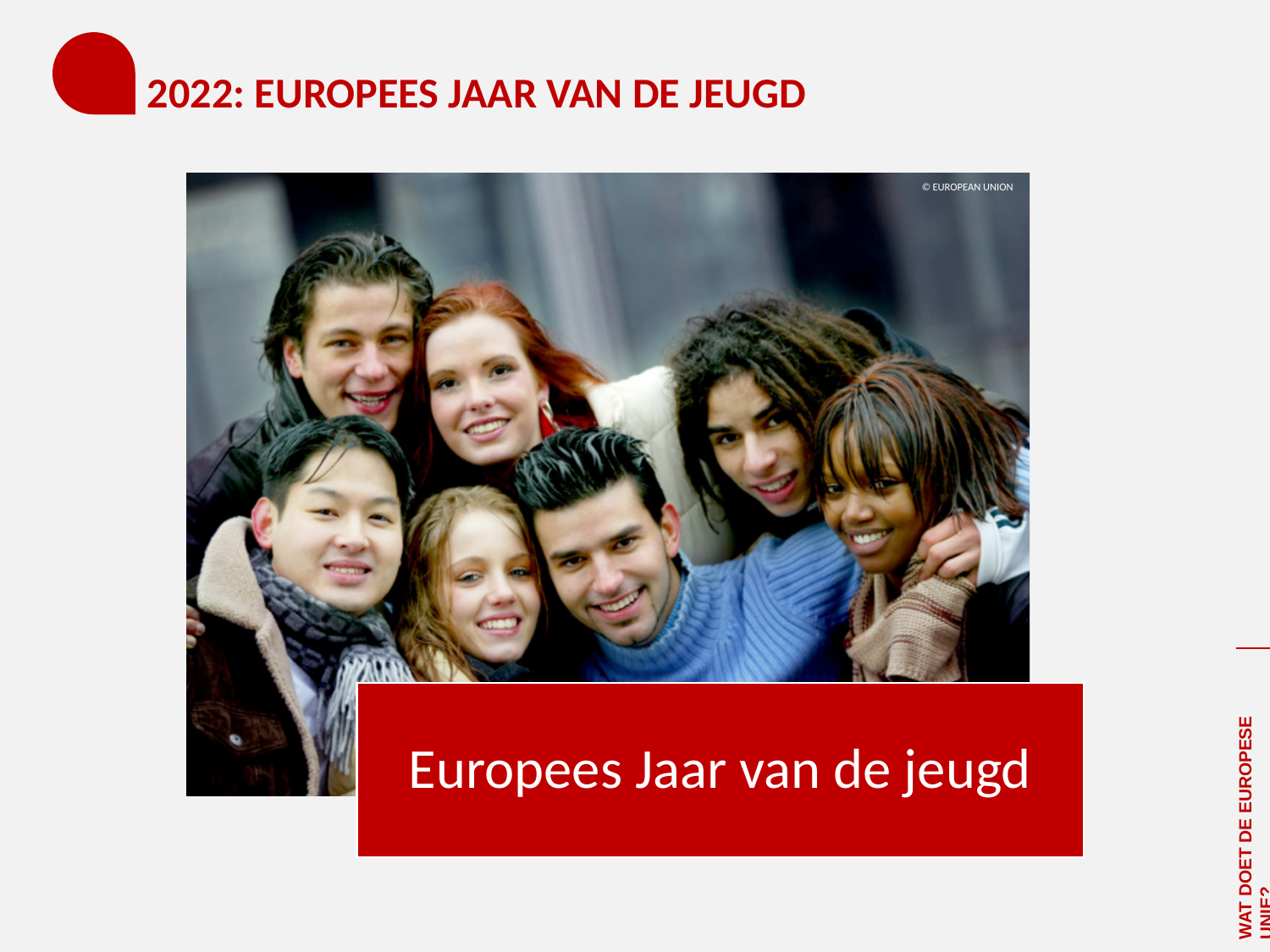

# 2022: EUROPEES JAAR VAN DE JEUGD

Europees Jaar van de jeugd
© EUROPEAN UNION
WAT DOET DE EUROPESE UNIE?